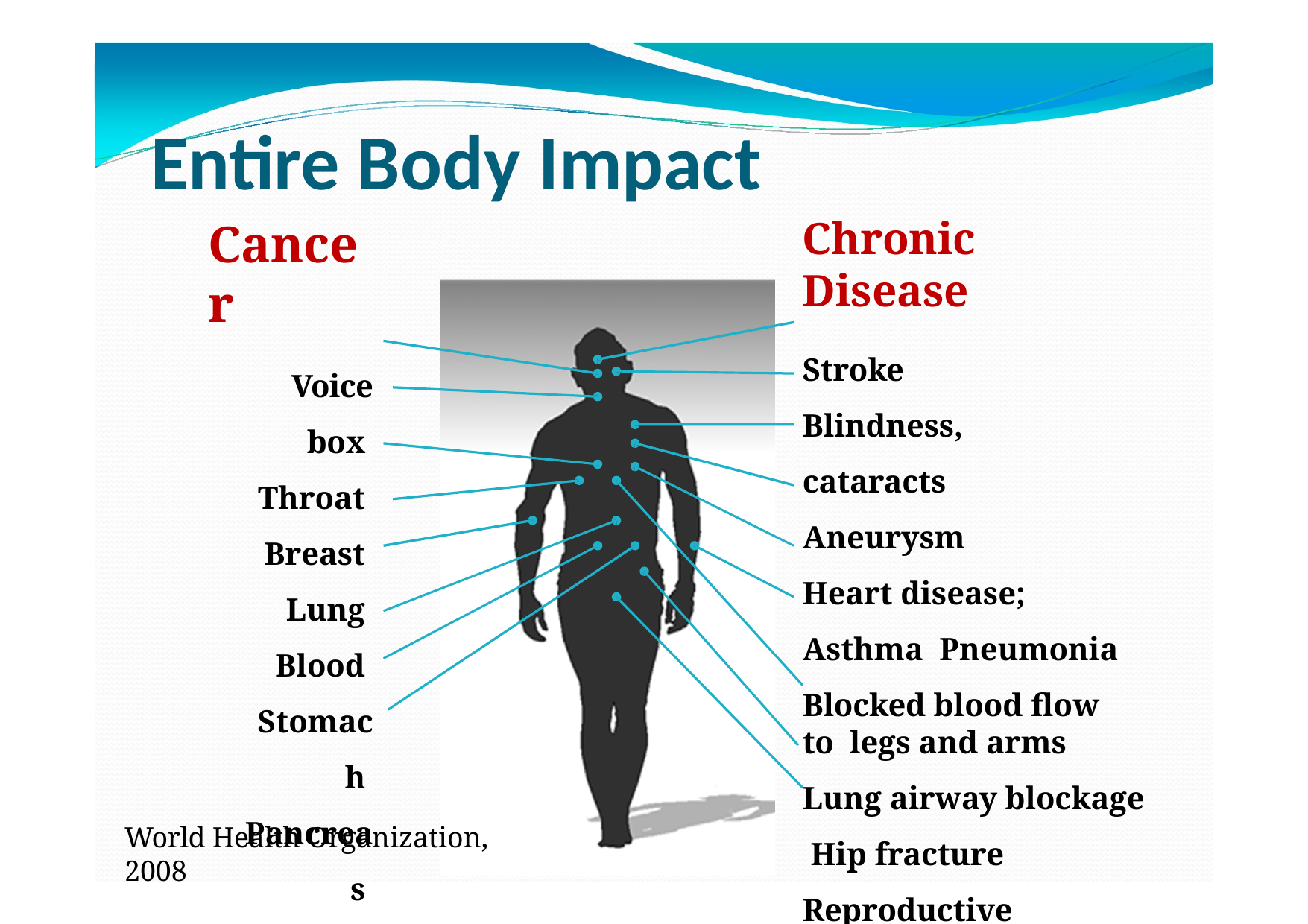

# Entire Body Impact
Chronic Disease
Stroke
Blindness, cataracts  Aneurysm
Heart disease; Asthma  Pneumonia
Blocked blood flow to  legs and arms
Lung airway blockage  Hip fracture  Reproductive disorders
Cancer
Voice box  Throat  Breast  Lung  Blood  Stomach  Pancreas  Kidney

World Health Organization, 2008